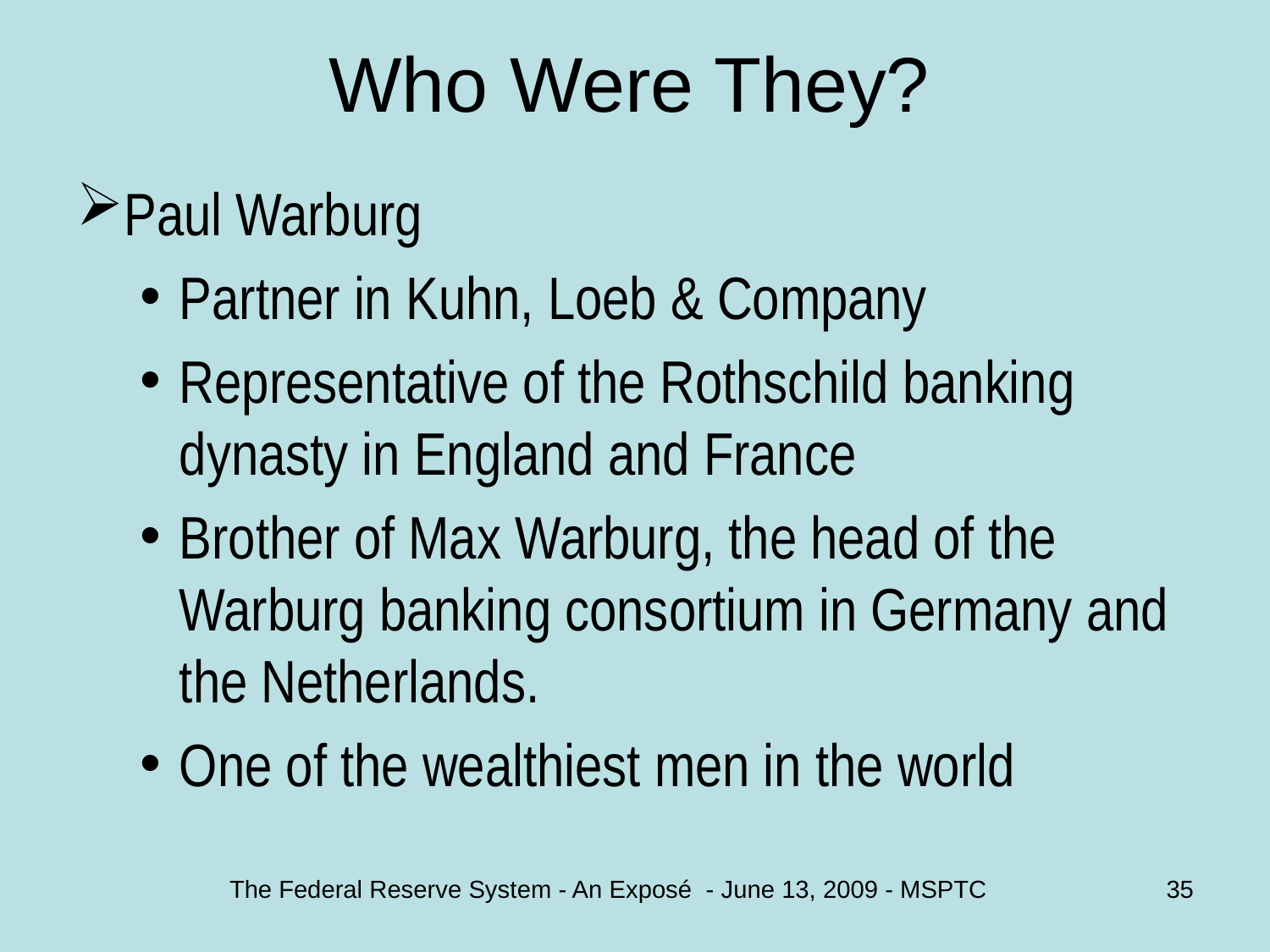

# Who Were They?
Paul Warburg
Partner in Kuhn, Loeb & Company
Representative of the Rothschild banking dynasty in England and France
Brother of Max Warburg, the head of the Warburg banking consortium in Germany and the Netherlands.
One of the wealthiest men in the world
The Federal Reserve System - An Exposé  - June 13, 2009 - MSPTC
35